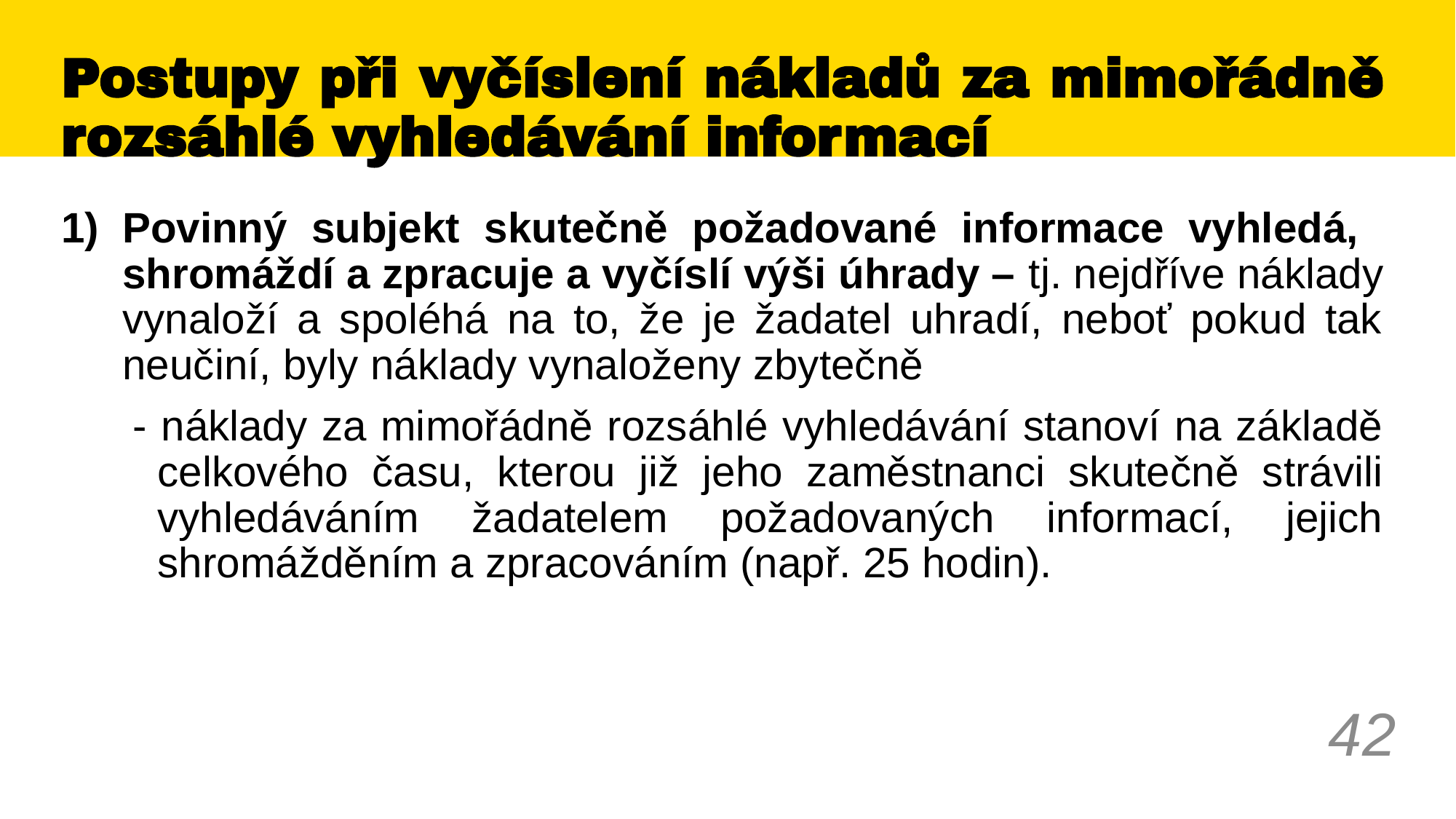

# Postupy při vyčíslení nákladů za mimořádně rozsáhlé vyhledávání informací
Povinný subjekt skutečně požadované informace vyhledá,  shromáždí a zpracuje a vyčíslí výši úhrady – tj. nejdříve náklady vynaloží a spoléhá na to, že je žadatel uhradí, neboť pokud tak neučiní, byly náklady vynaloženy zbytečně
     - náklady za mimořádně rozsáhlé vyhledávání stanoví na základě celkového času, kterou již jeho zaměstnanci skutečně strávili vyhledáváním žadatelem požadovaných informací, jejich shromážděním a zpracováním (např. 25 hodin).

42